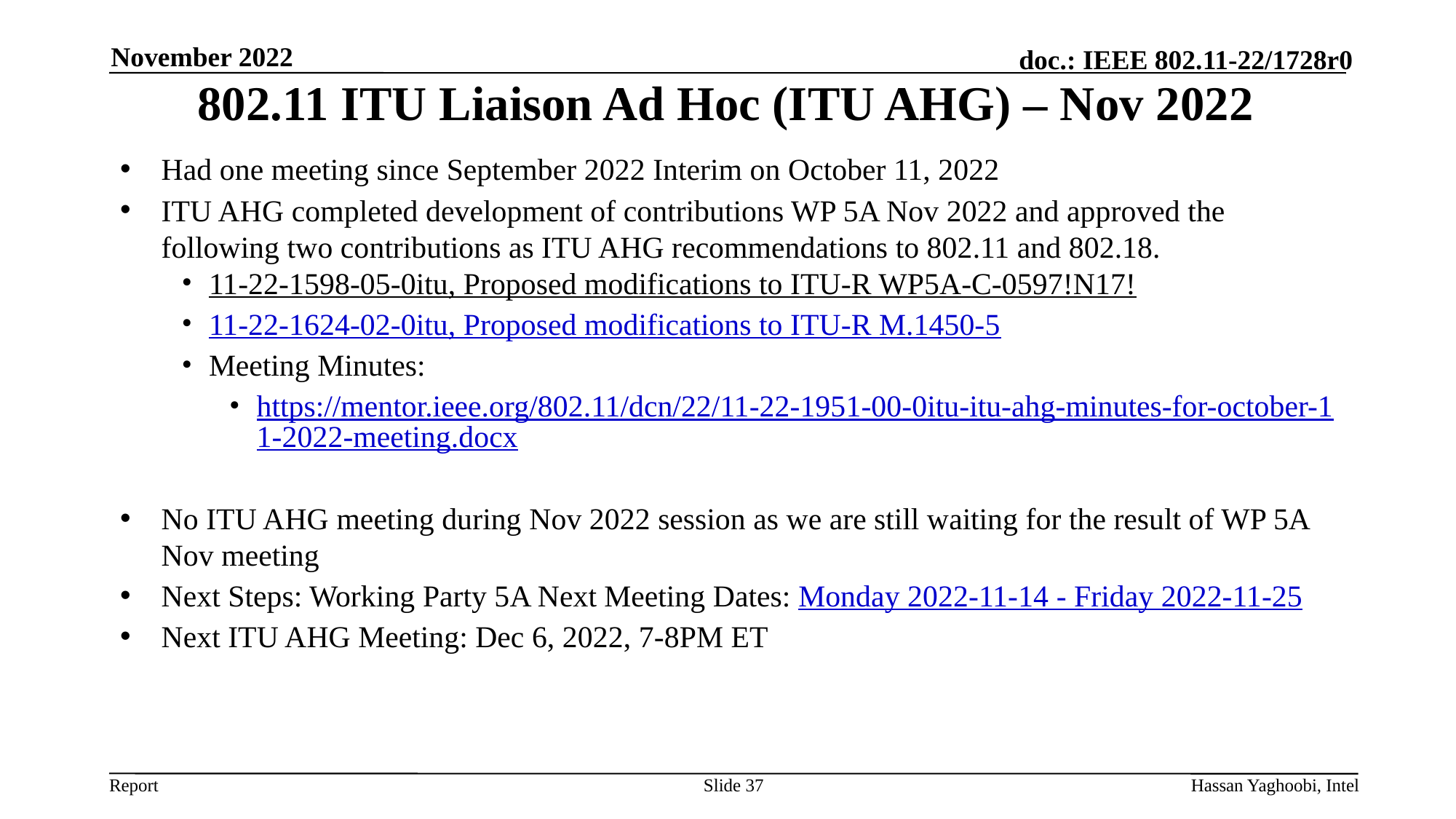

November 2022
# 802.11 ITU Liaison Ad Hoc (ITU AHG) – Nov 2022
Had one meeting since September 2022 Interim on October 11, 2022
ITU AHG completed development of contributions WP 5A Nov 2022 and approved the following two contributions as ITU AHG recommendations to 802.11 and 802.18.
11-22-1598-05-0itu, Proposed modifications to ITU-R WP5A-C-0597!N17!
11-22-1624-02-0itu, Proposed modifications to ITU-R M.1450-5
Meeting Minutes:
https://mentor.ieee.org/802.11/dcn/22/11-22-1951-00-0itu-itu-ahg-minutes-for-october-11-2022-meeting.docx
No ITU AHG meeting during Nov 2022 session as we are still waiting for the result of WP 5A Nov meeting
Next Steps: Working Party 5A Next Meeting Dates: Monday 2022-11-14 - Friday 2022-11-25
Next ITU AHG Meeting: Dec 6, 2022, 7-8PM ET
Slide 37
Hassan Yaghoobi, Intel